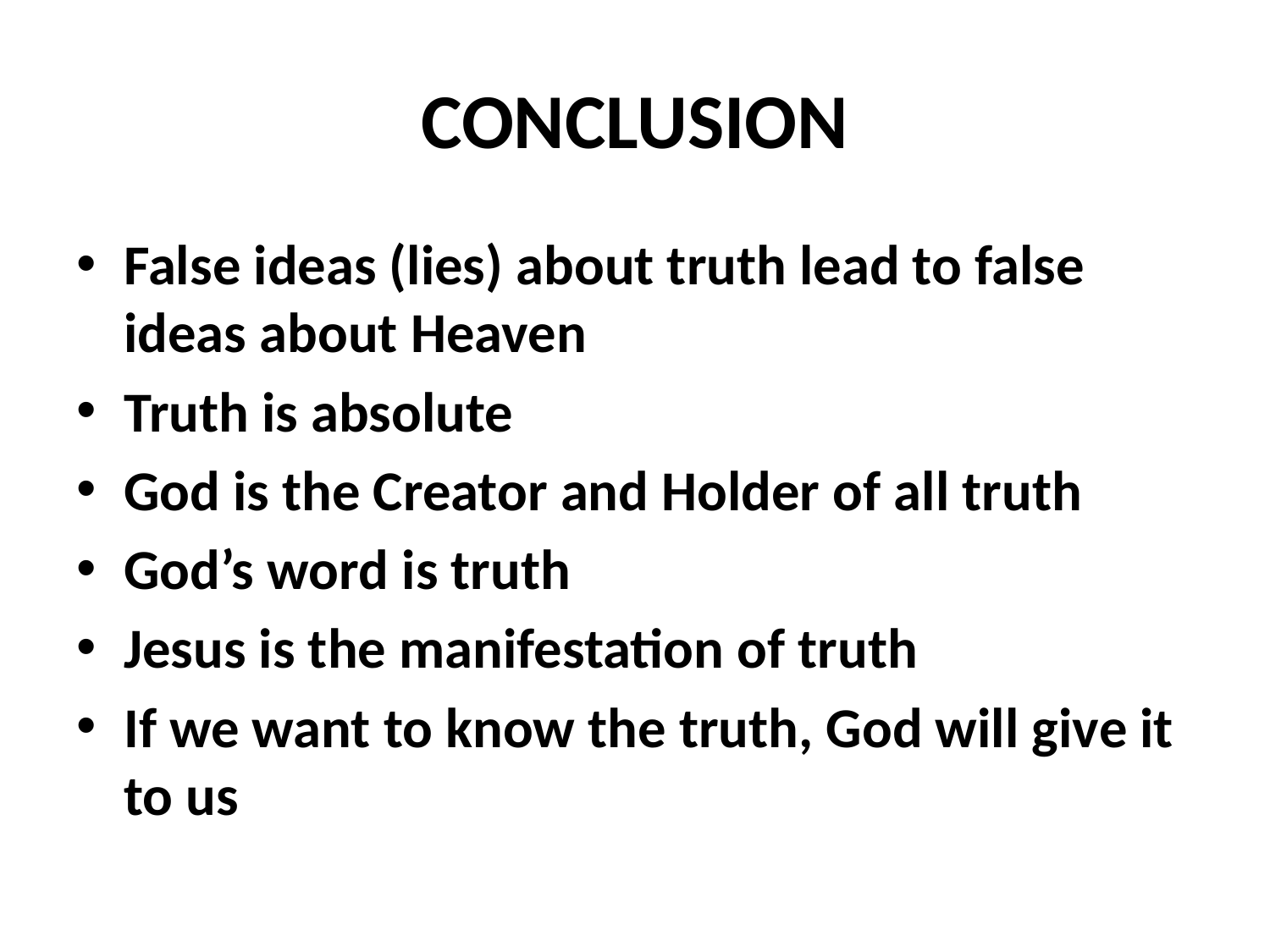

# CONCLUSION
False ideas (lies) about truth lead to false ideas about Heaven
Truth is absolute
God is the Creator and Holder of all truth
God’s word is truth
Jesus is the manifestation of truth
If we want to know the truth, God will give it to us